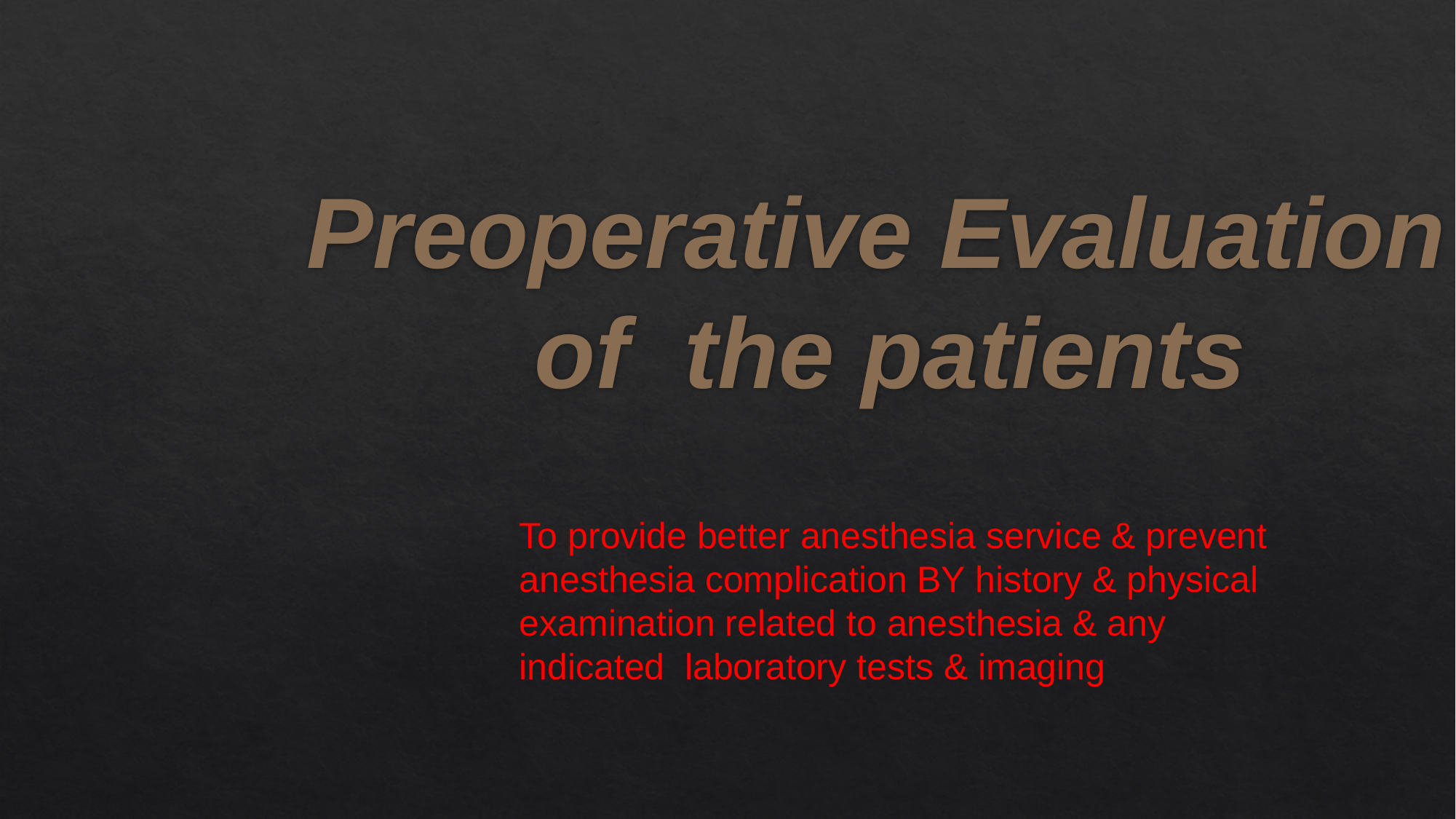

# Preoperative Evaluation of  the patients
To provide better anesthesia service & prevent  anesthesia complication BY history & physical examination related to anesthesia & any indicated  laboratory tests & imaging